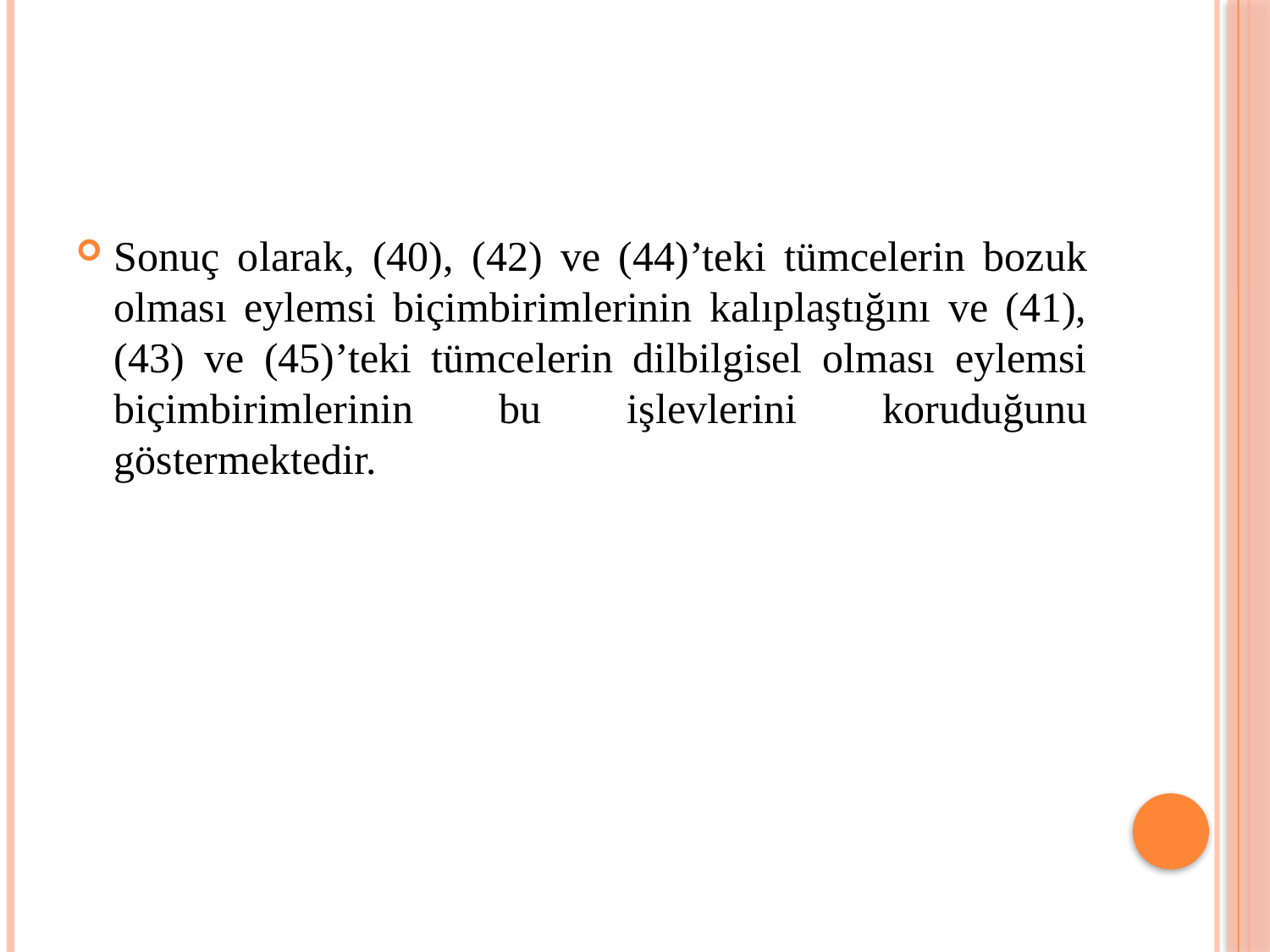

Sonuç olarak, (40), (42) ve (44)’teki tümcelerin bozuk olması eylemsi biçimbirimlerinin kalıplaştığını ve (41), (43) ve (45)’teki tümcelerin dilbilgisel olması eylemsi biçimbirimlerinin bu işlevlerini koruduğunu göstermektedir.